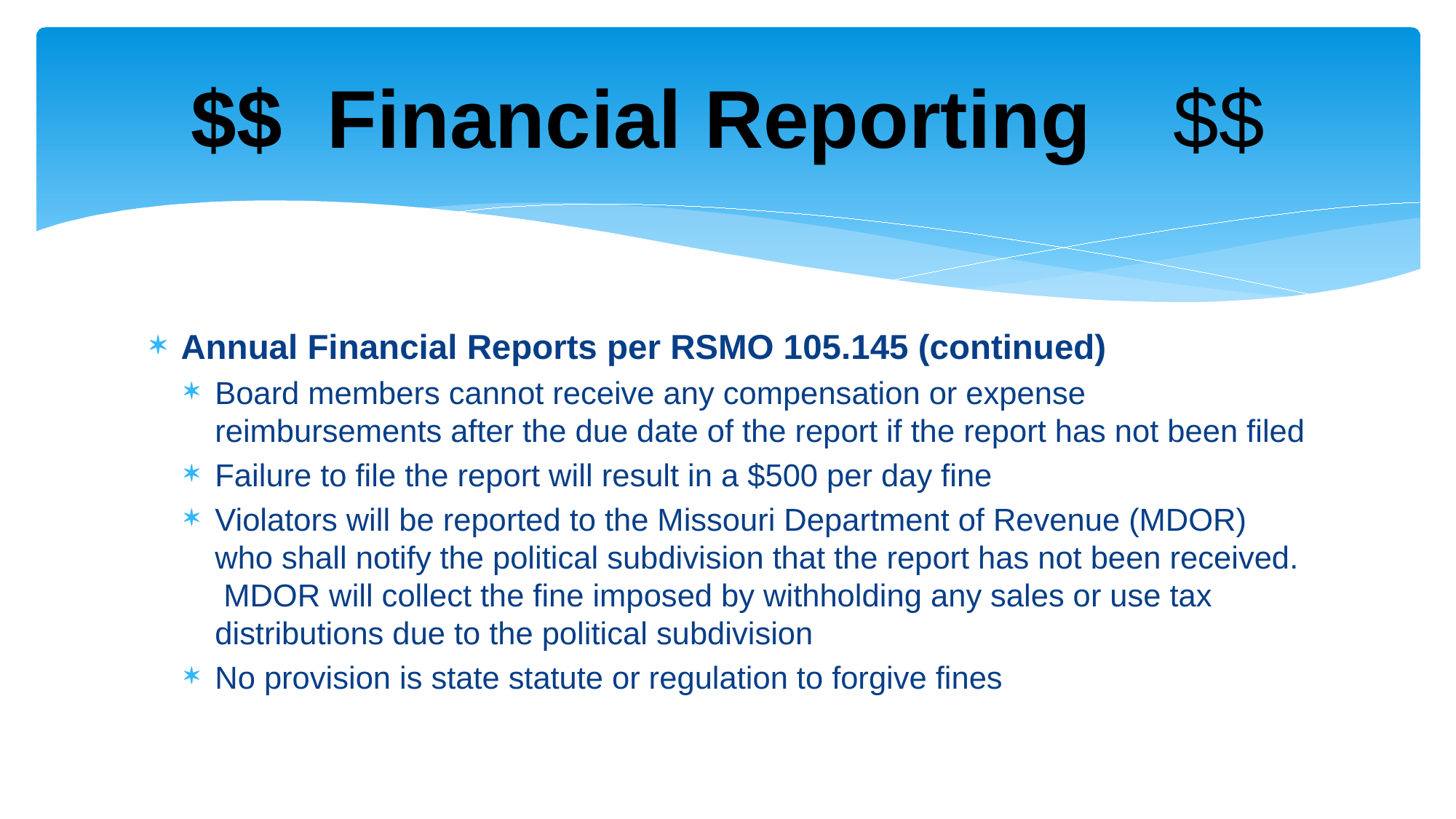

# $$  Financial Reporting	$$
Annual Financial Reports per RSMO 105.145 (continued)
Board members cannot receive any compensation or expense reimbursements after the due date of the report if the report has not been filed
Failure to file the report will result in a $500 per day fine
Violators will be reported to the Missouri Department of Revenue (MDOR) who shall notify the political subdivision that the report has not been received.  MDOR will collect the fine imposed by withholding any sales or use tax distributions due to the political subdivision
No provision is state statute or regulation to forgive fines